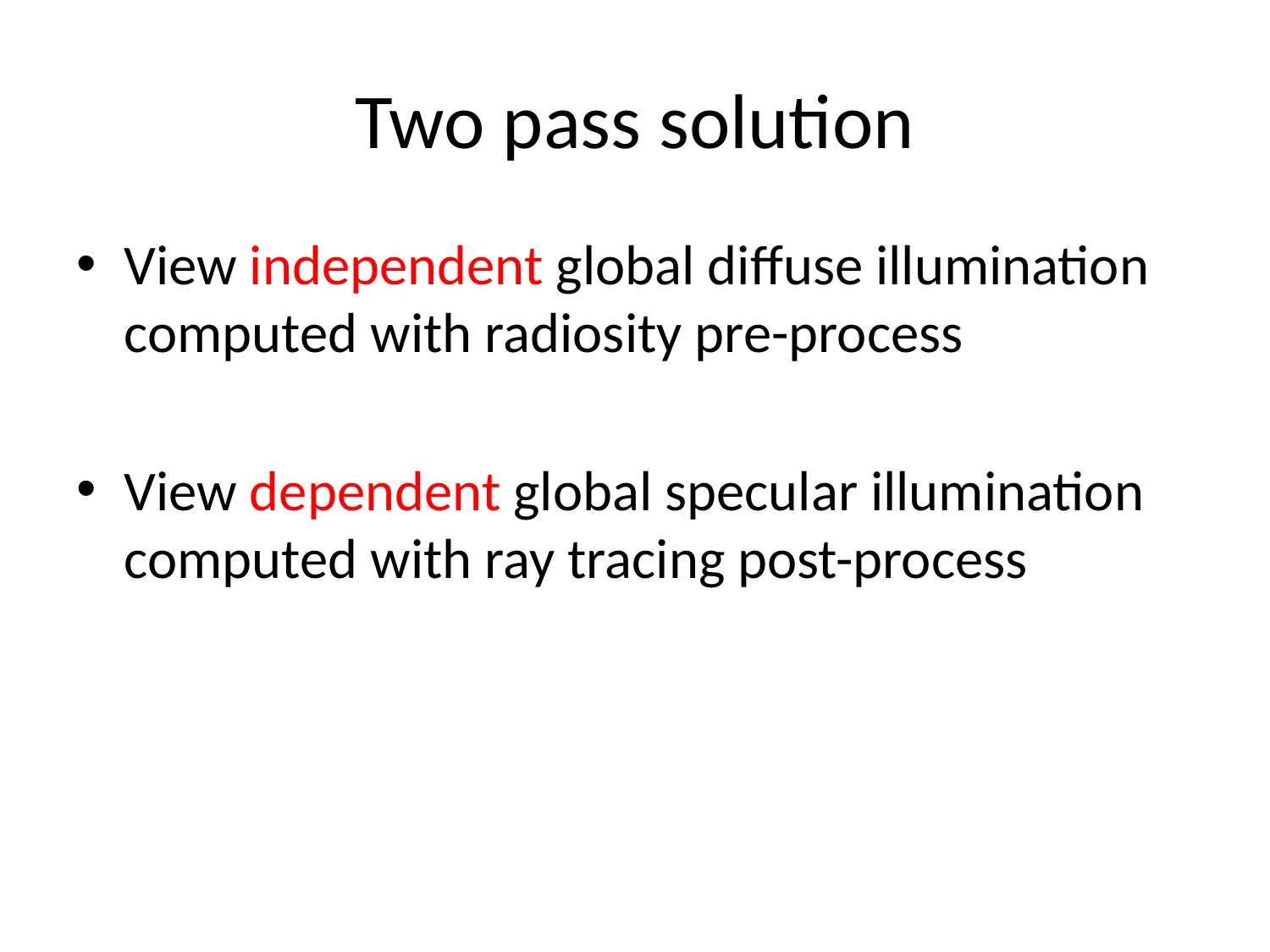

# Two pass solution
View independent global diffuse illumination computed with radiosity pre-process

View dependent global specular illumination computed with ray tracing post-process